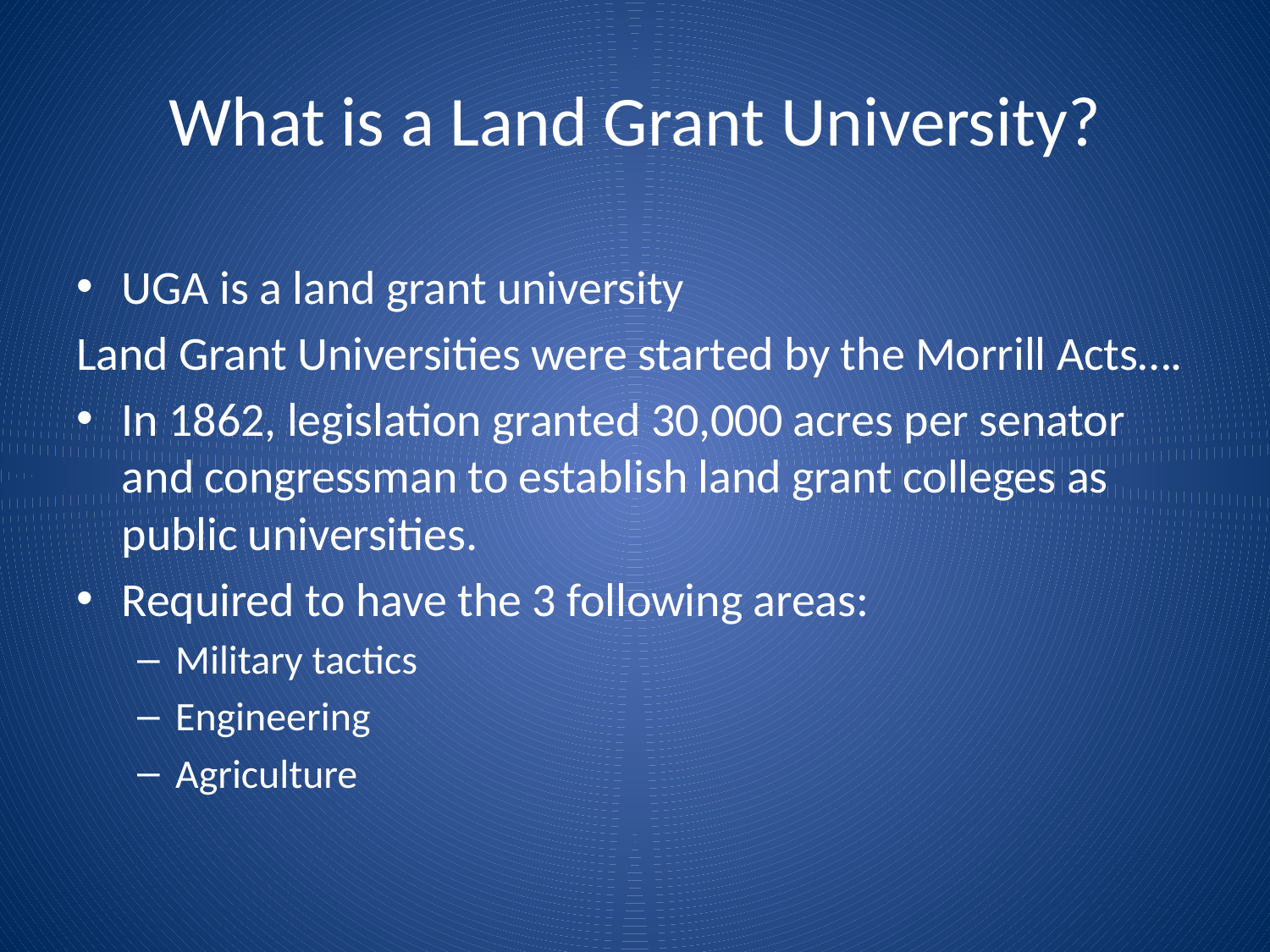

# What is a Land Grant University?
UGA is a land grant university
Land Grant Universities were started by the Morrill Acts….
In 1862, legislation granted 30,000 acres per senator and congressman to establish land grant colleges as public universities.
Required to have the 3 following areas:
Military tactics
Engineering
Agriculture